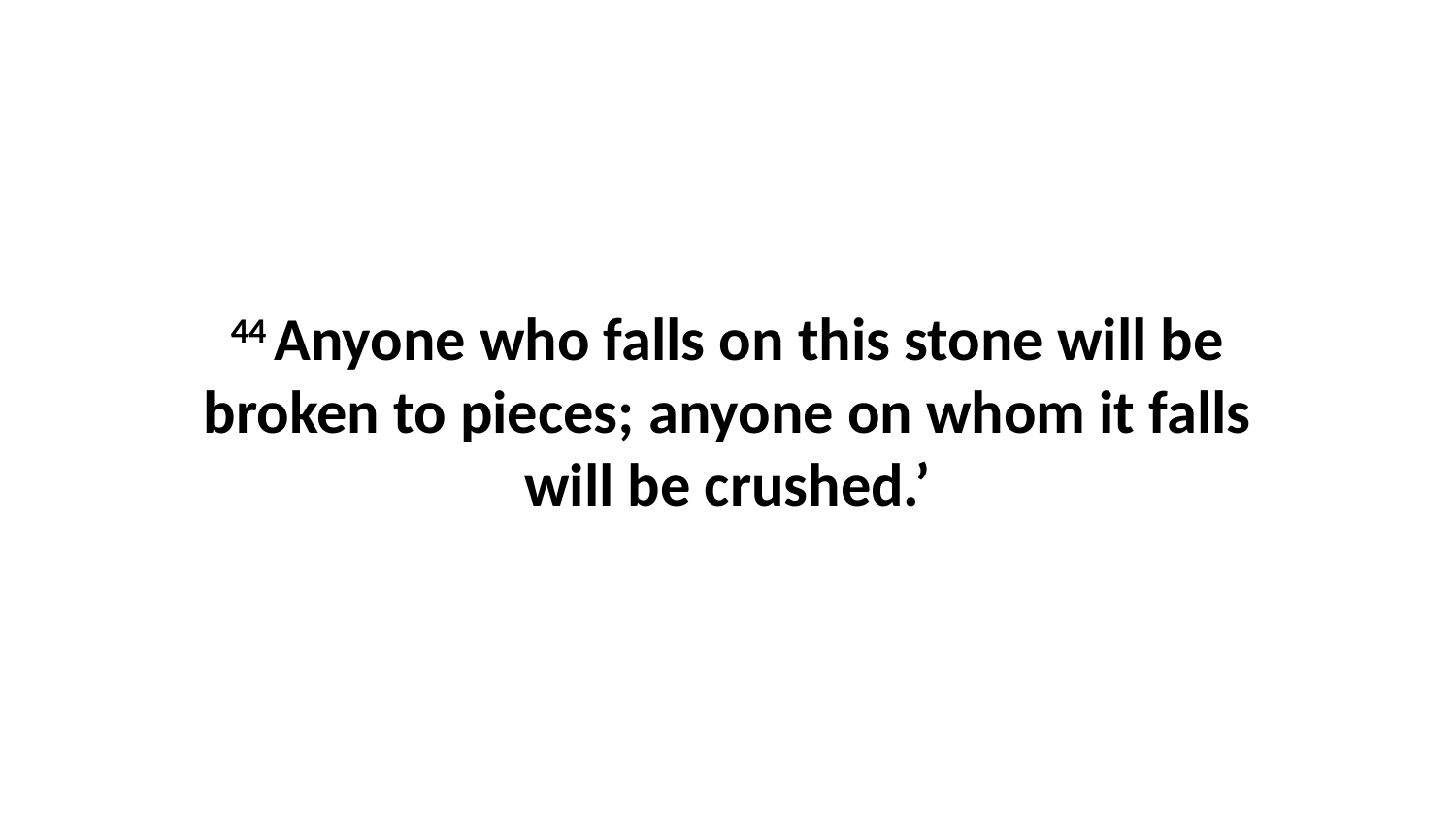

44 Anyone who falls on this stone will be broken to pieces; anyone on whom it falls will be crushed.’